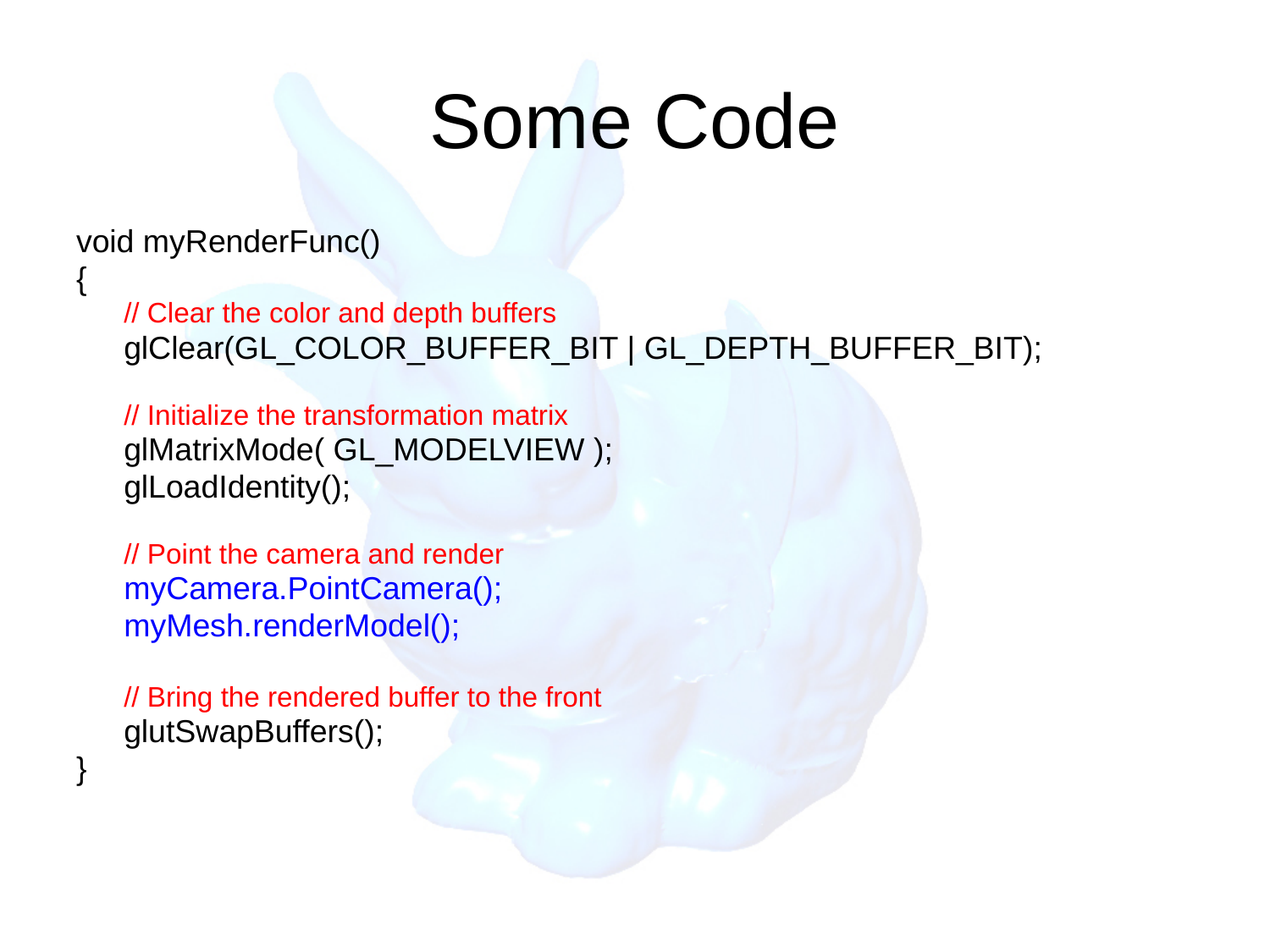

# Some Code
void myRenderFunc()
{
	// Clear the color and depth buffers
	glClear(GL_COLOR_BUFFER_BIT | GL_DEPTH_BUFFER_BIT);

	// Initialize the transformation matrix
	glMatrixMode( GL_MODELVIEW );
	glLoadIdentity();

	// Point the camera and render
	myCamera.PointCamera();
	myMesh.renderModel();

	// Bring the rendered buffer to the front
	glutSwapBuffers();
}